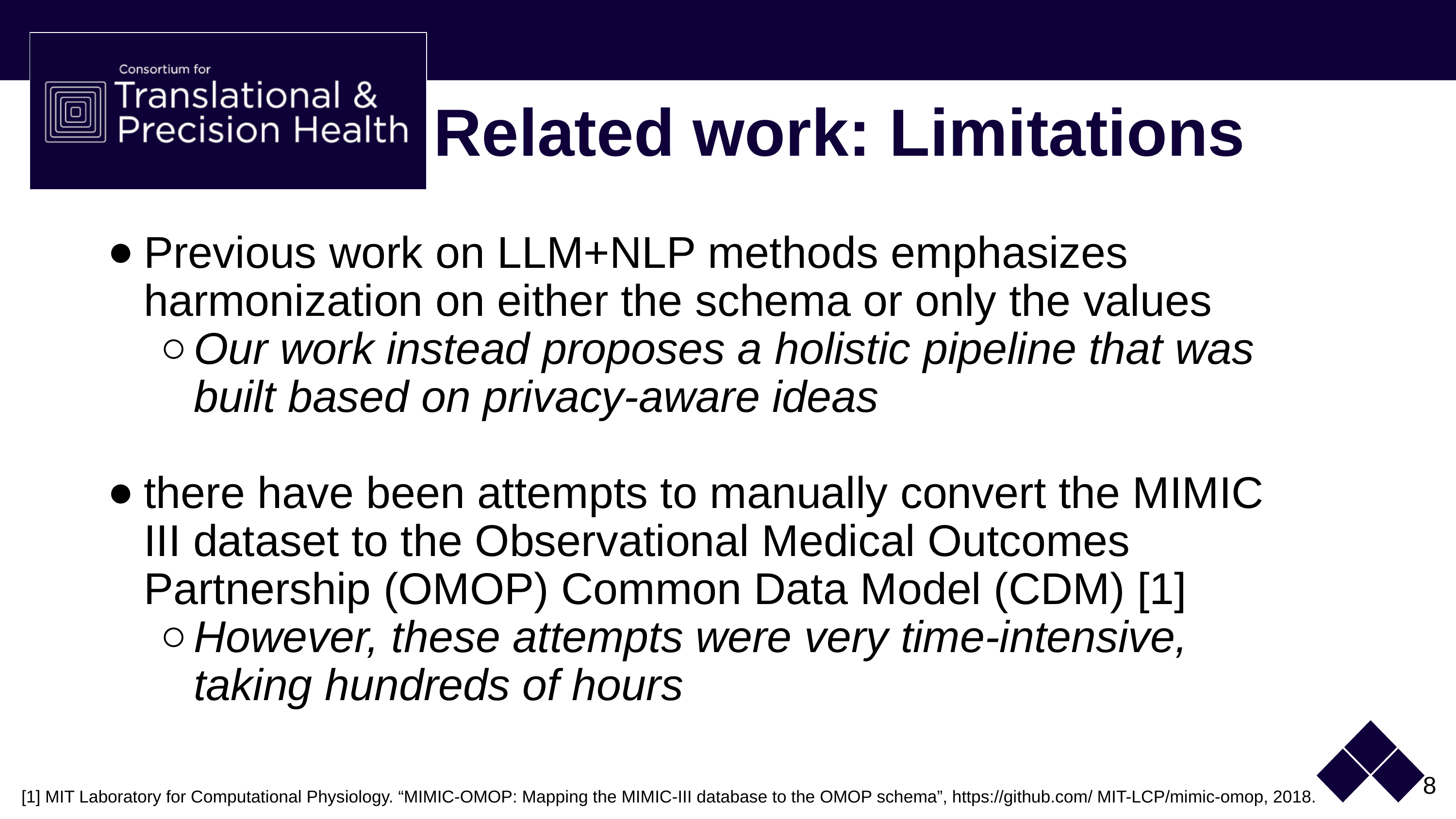

# Related work: Limitations
Previous work on LLM+NLP methods emphasizes harmonization on either the schema or only the values
Our work instead proposes a holistic pipeline that was built based on privacy-aware ideas
there have been attempts to manually convert the MIMIC III dataset to the Observational Medical Outcomes Partnership (OMOP) Common Data Model (CDM) [1]
However, these attempts were very time-intensive, taking hundreds of hours

8
[1] MIT Laboratory for Computational Physiology. “MIMIC-OMOP: Mapping the MIMIC-III database to the OMOP schema”, https://github.com/ MIT-LCP/mimic-omop, 2018.